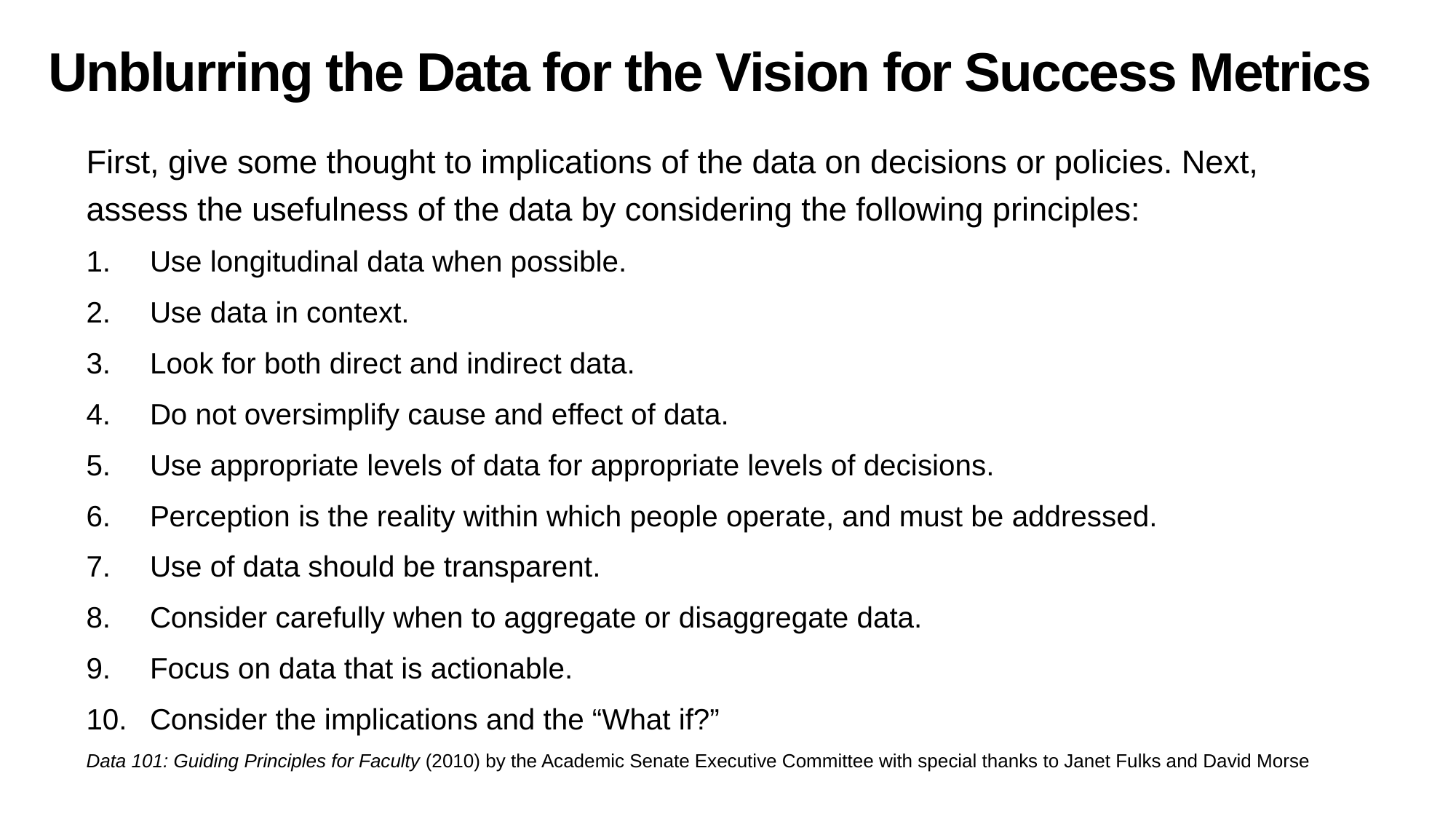

# Unblurring the Data for the Vision for Success Metrics
First, give some thought to implications of the data on decisions or policies. Next, assess the usefulness of the data by considering the following principles:
Use longitudinal data when possible.
Use data in context.
Look for both direct and indirect data.
Do not oversimplify cause and effect of data.
Use appropriate levels of data for appropriate levels of decisions.
Perception is the reality within which people operate, and must be addressed.
Use of data should be transparent.
Consider carefully when to aggregate or disaggregate data.
Focus on data that is actionable.
Consider the implications and the “What if?”
Data 101: Guiding Principles for Faculty (2010) by the Academic Senate Executive Committee with special thanks to Janet Fulks and David Morse